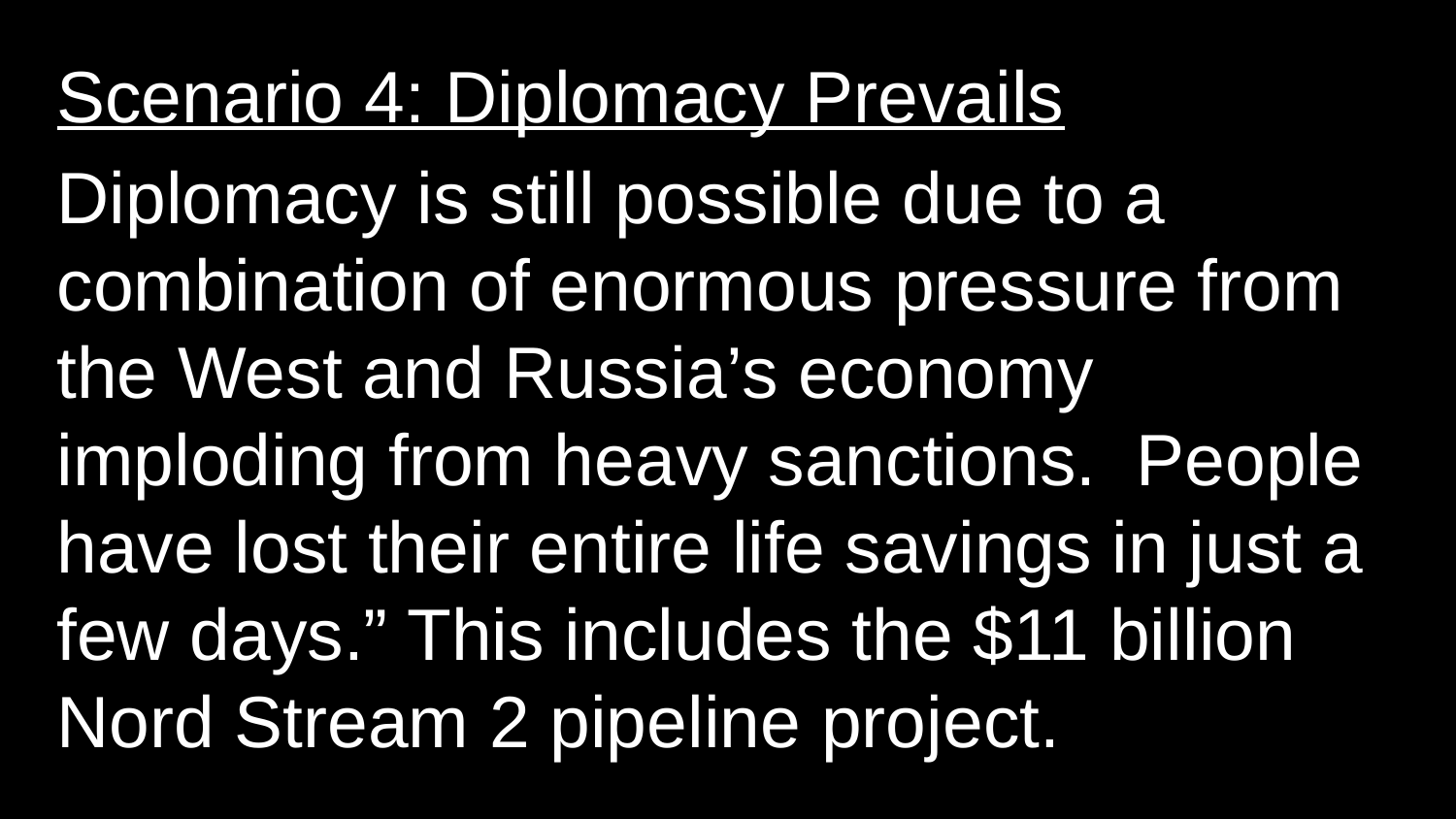

Scenario 4: Diplomacy Prevails
Diplomacy is still possible due to a combination of enormous pressure from the West and Russia’s economy imploding from heavy sanctions.  People have lost their entire life savings in just a few days.” This includes the $11 billion Nord Stream 2 pipeline project.